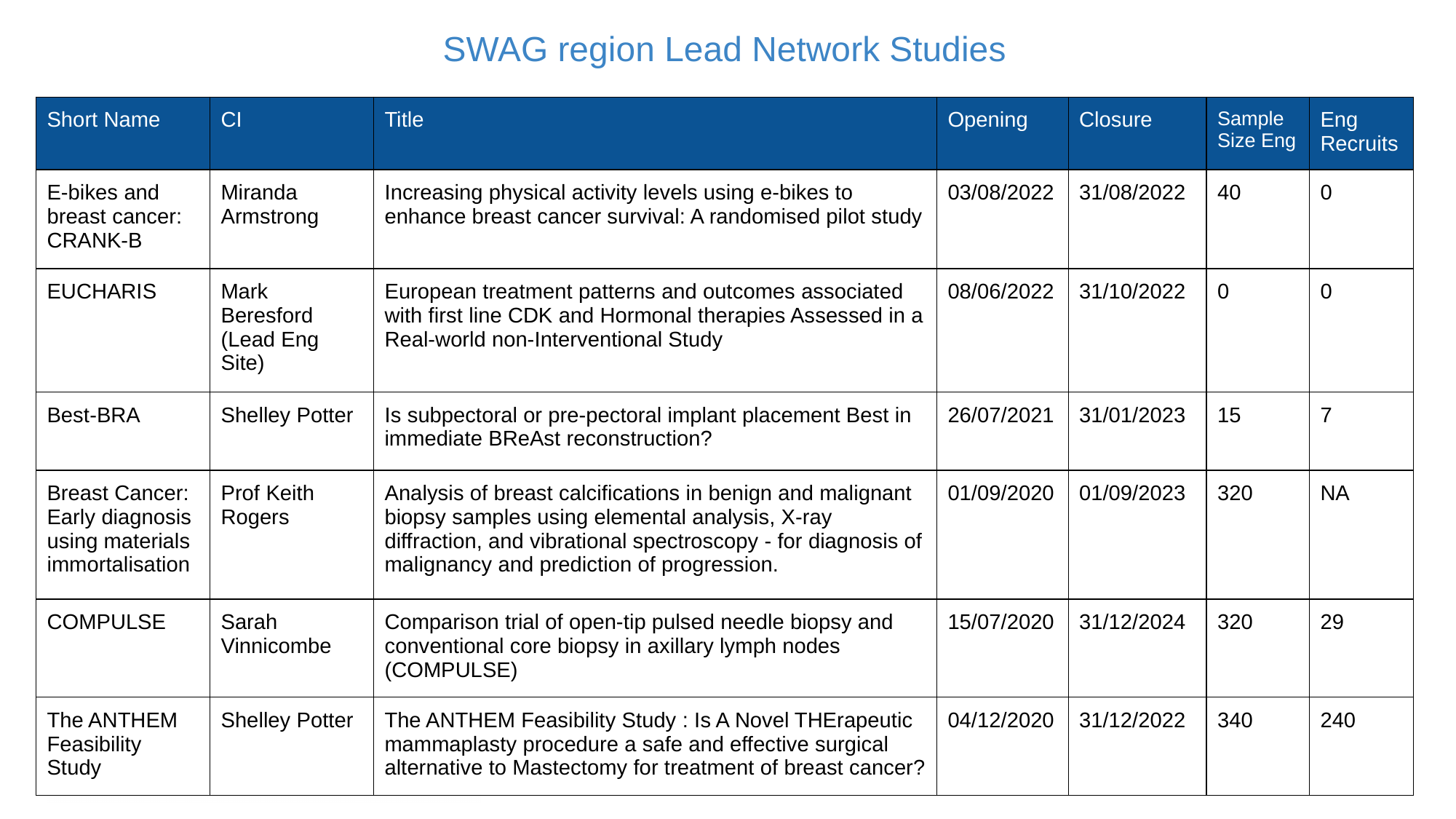

SWAG region Lead Network Studies
| Short Name | CI | Title | Opening | Closure | Sample Size Eng | Eng Recruits |
| --- | --- | --- | --- | --- | --- | --- |
| E-bikes and breast cancer: CRANK-B | Miranda Armstrong | Increasing physical activity levels using e-bikes to enhance breast cancer survival: A randomised pilot study | 03/08/2022 | 31/08/2022 | 40 | 0 |
| EUCHARIS | Mark Beresford (Lead Eng Site) | European treatment patterns and outcomes associated with first line CDK and Hormonal therapies Assessed in a Real-world non-Interventional Study | 08/06/2022 | 31/10/2022 | 0 | 0 |
| Best-BRA | Shelley Potter | Is subpectoral or pre-pectoral implant placement Best in immediate BReAst reconstruction? | 26/07/2021 | 31/01/2023 | 15 | 7 |
| Breast Cancer: Early diagnosis using materials immortalisation | Prof Keith Rogers | Analysis of breast calcifications in benign and malignant biopsy samples using elemental analysis, X-ray diffraction, and vibrational spectroscopy - for diagnosis of malignancy and prediction of progression. | 01/09/2020 | 01/09/2023 | 320 | NA |
| COMPULSE | Sarah Vinnicombe | Comparison trial of open-tip pulsed needle biopsy and conventional core biopsy in axillary lymph nodes (COMPULSE) | 15/07/2020 | 31/12/2024 | 320 | 29 |
| The ANTHEM Feasibility Study | Shelley Potter | The ANTHEM Feasibility Study : Is A Novel THErapeutic mammaplasty procedure a safe and effective surgical alternative to Mastectomy for treatment of breast cancer? | 04/12/2020 | 31/12/2022 | 340 | 240 |